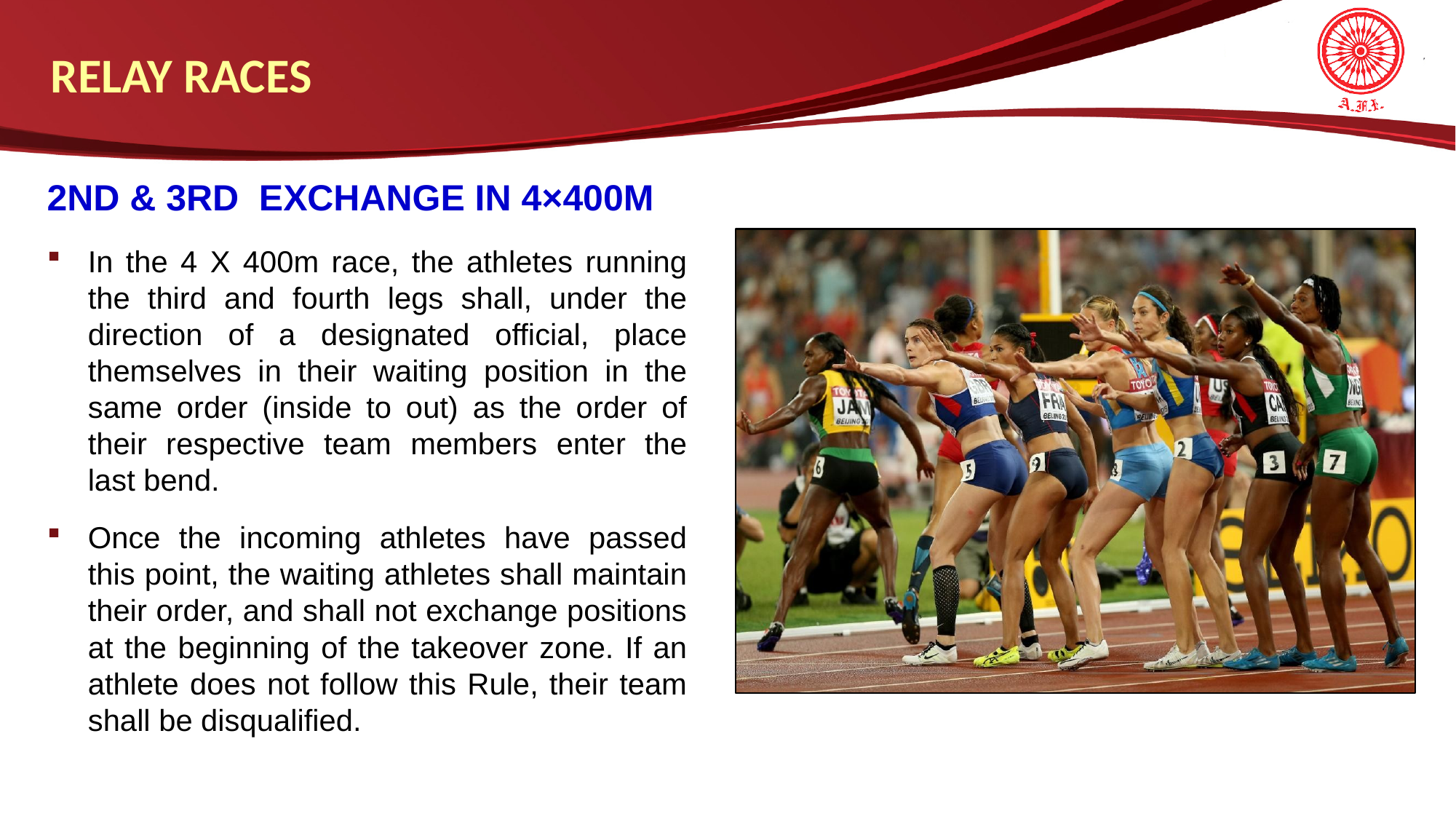

RELAY RACES
2nd & 3rd  Exchange in 4×400m
In the 4 X 400m race, the athletes running the third and fourth legs shall, under the direction of a designated official, place themselves in their waiting position in the same order (inside to out) as the order of their respective team members enter the last bend.
Once the incoming athletes have passed this point, the waiting athletes shall maintain their order, and shall not exchange positions at the beginning of the takeover zone. If an athlete does not follow this Rule, their team shall be disqualified.